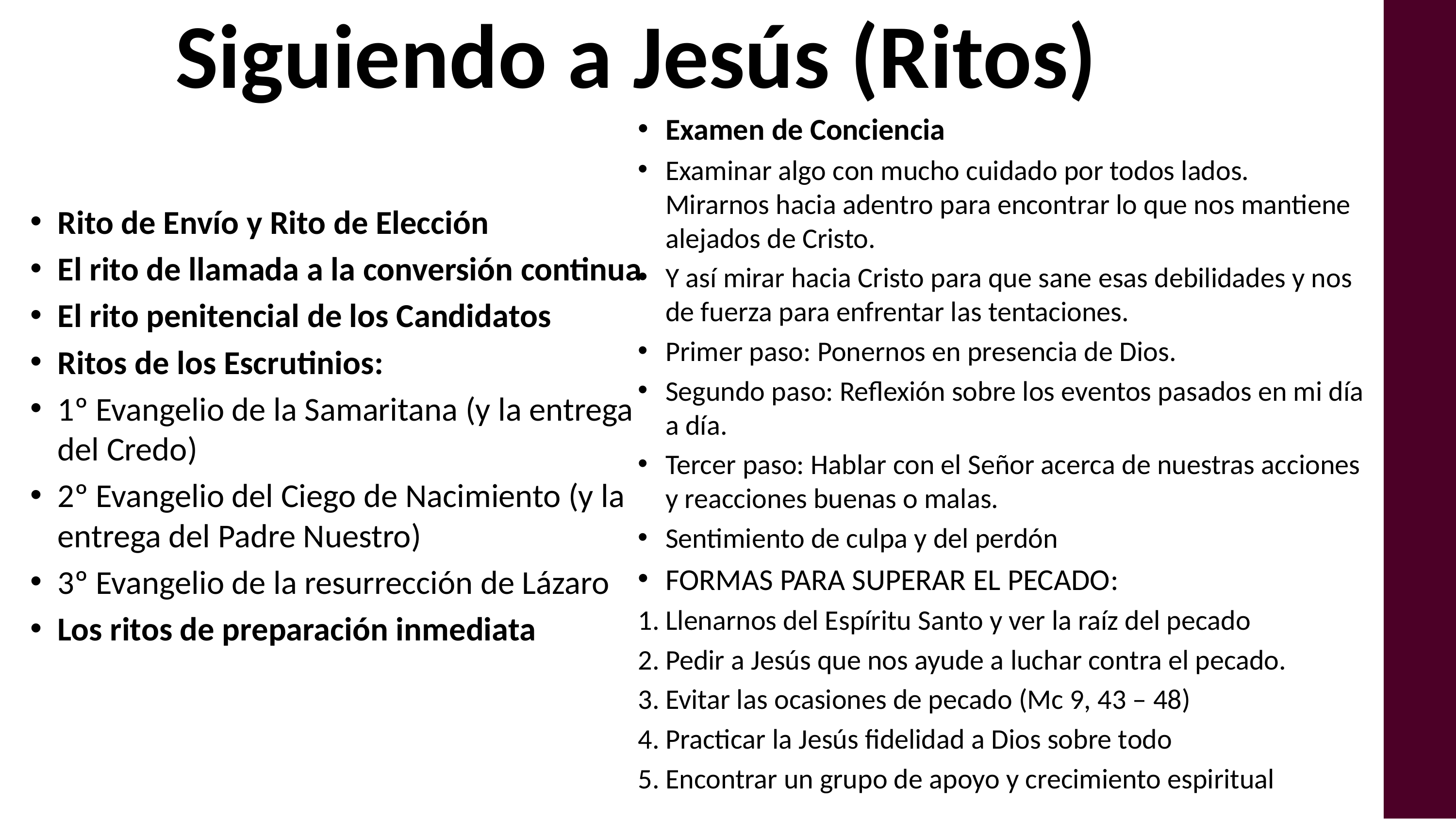

# Siguiendo a Jesús (Ritos)

Examen de Conciencia
Examinar algo con mucho cuidado por todos lados.                   Mirarnos hacia adentro para encontrar lo que nos mantiene alejados de Cristo.
Y así mirar hacia Cristo para que sane esas debilidades y nos de fuerza para enfrentar las tentaciones.
Primer paso: Ponernos en presencia de Dios.
Segundo paso: Reflexión sobre los eventos pasados en mi día a día.
Tercer paso: Hablar con el Señor acerca de nuestras acciones y reacciones buenas o malas.
Sentimiento de culpa y del perdón
FORMAS PARA SUPERAR EL PECADO:
Llenarnos del Espíritu Santo y ver la raíz del pecado
Pedir a Jesús que nos ayude a luchar contra el pecado.
Evitar las ocasiones de pecado (Mc 9, 43 – 48)
Practicar la Jesús fidelidad a Dios sobre todo
Encontrar un grupo de apoyo y crecimiento espiritual
Rito de Envío y Rito de Elección
El rito de llamada a la conversión continua
El rito penitencial de los Candidatos
Ritos de los Escrutinios:
1º Evangelio de la Samaritana (y la entrega del Credo)
2º Evangelio del Ciego de Nacimiento (y la entrega del Padre Nuestro)
3º Evangelio de la resurrección de Lázaro
Los ritos de preparación inmediata